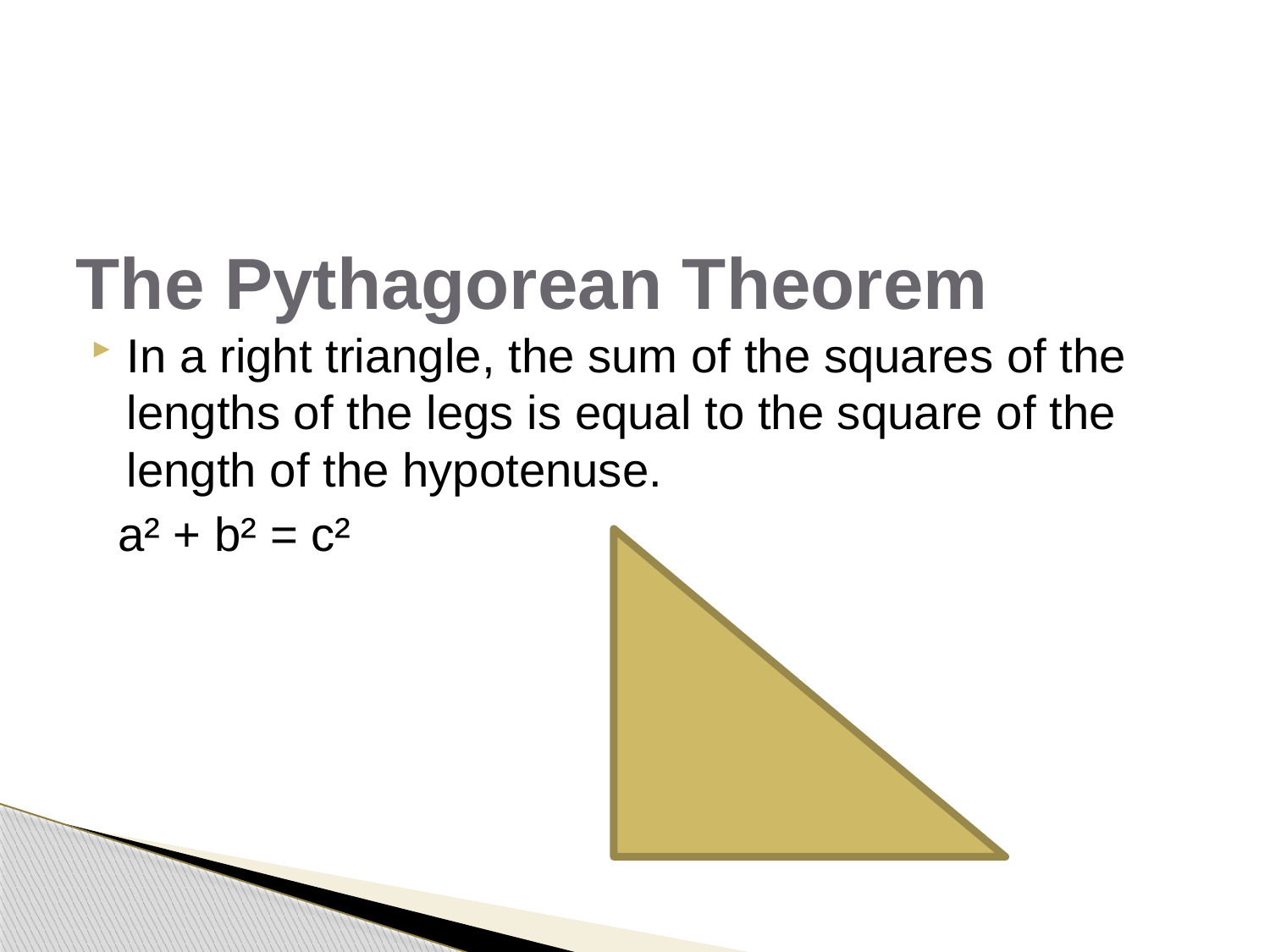

In a right triangle, the sum of the squares of the lengths of the legs is equal to the square of the length of the hypotenuse.
  a² + b² = c²
# The Pythagorean Theorem